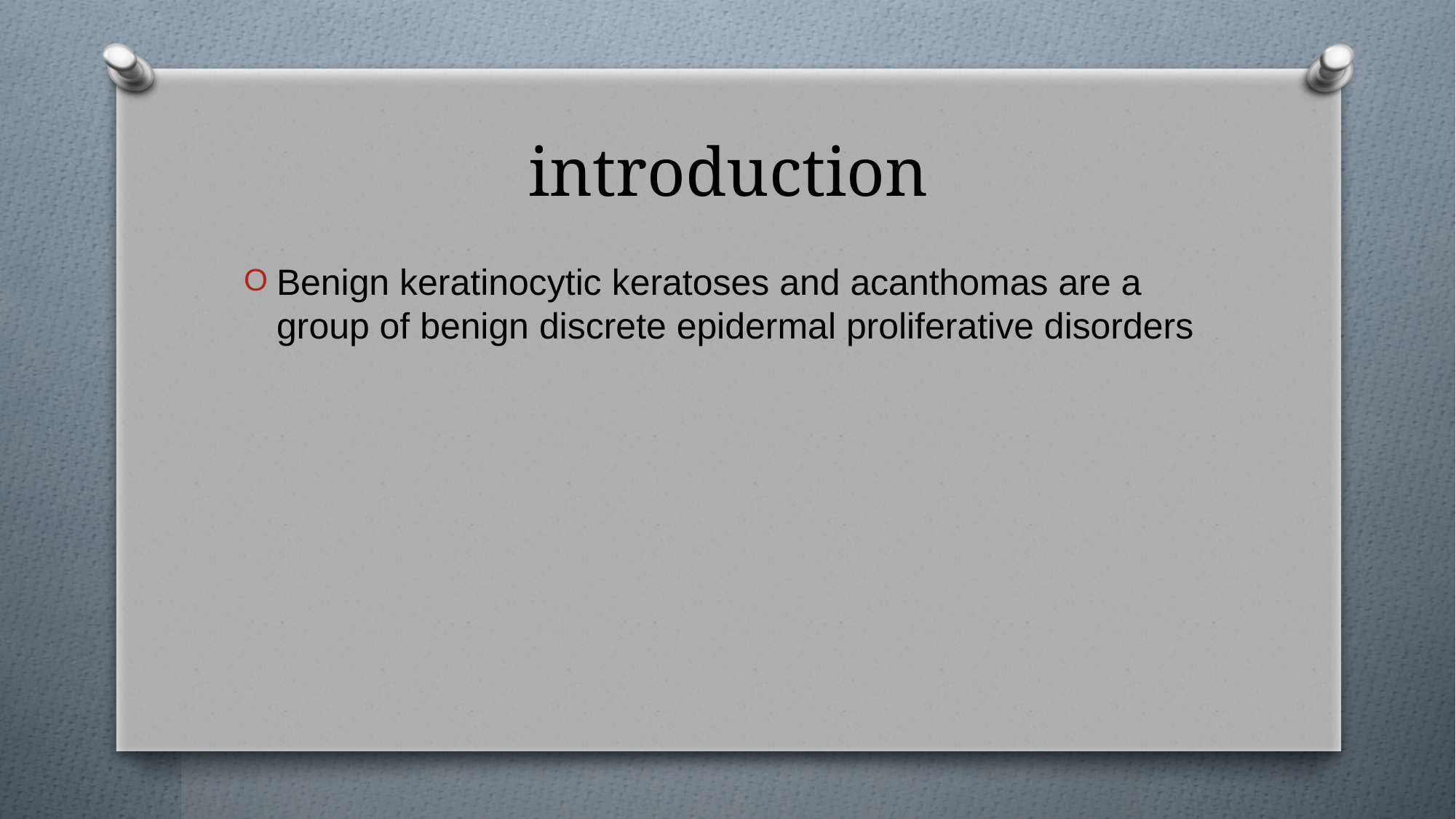

# introduction
Benign keratinocytic keratoses and acanthomas are a group of benign discrete epidermal proliferative disorders